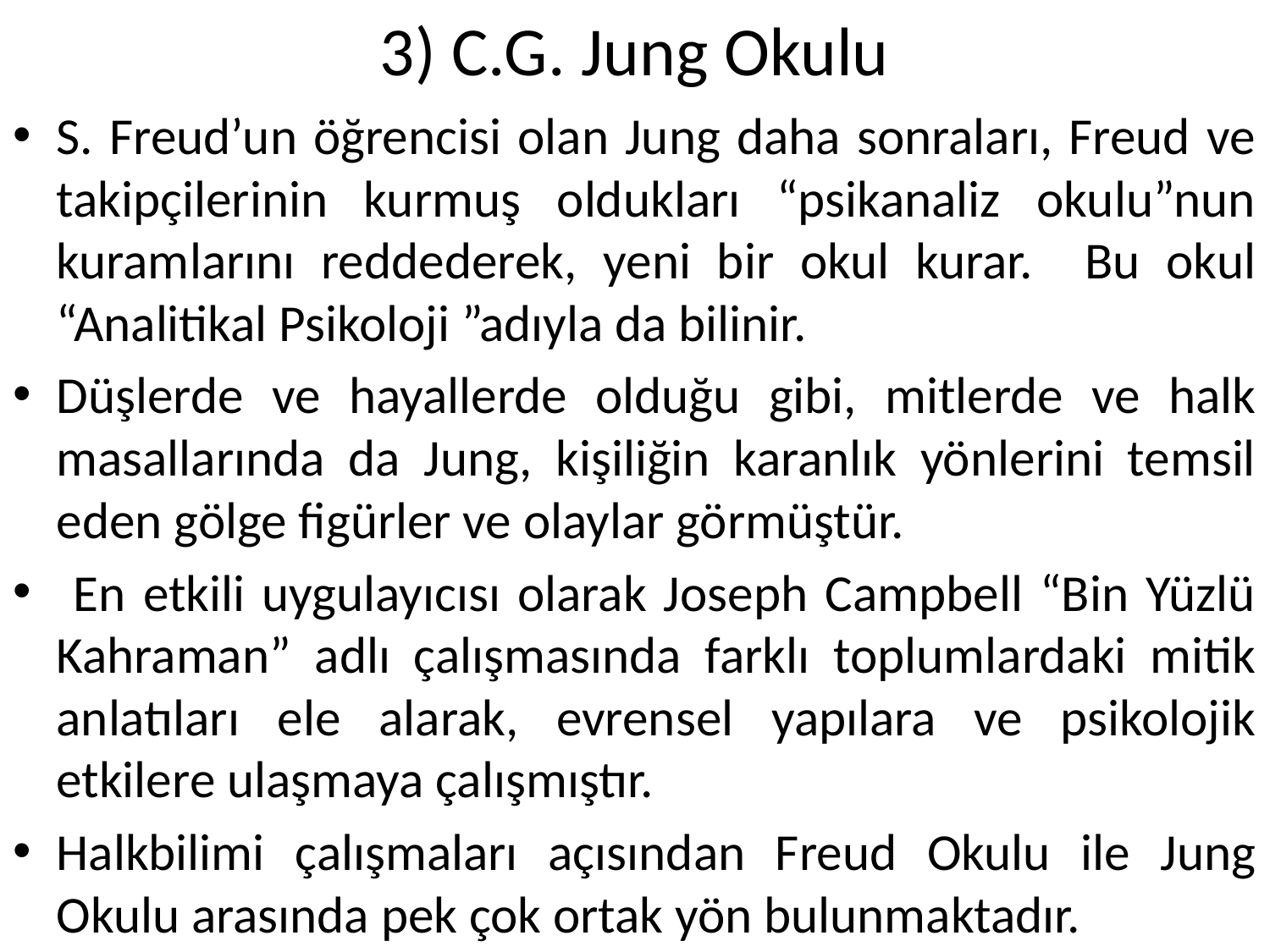

# 3) C.G. Jung Okulu
S. Freud’un öğrencisi olan Jung daha sonraları, Freud ve takipçilerinin kurmuş oldukları “psikanaliz okulu”nun kuramlarını reddederek, yeni bir okul kurar.  Bu okul “Analitikal Psikoloji ”adıyla da bilinir.
Düşlerde ve hayallerde olduğu gibi, mitlerde ve halk masallarında da Jung, kişiliğin karanlık yönlerini temsil eden gölge figürler ve olaylar görmüştür.
 En etkili uygulayıcısı olarak Joseph Campbell “Bin Yüzlü Kahraman” adlı çalışmasında farklı toplumlardaki mitik anlatıları ele alarak, evrensel yapılara ve psikolojik etkilere ulaşmaya çalışmıştır.
Halkbilimi çalışmaları açısından Freud Okulu ile Jung Okulu arasında pek çok ortak yön bulunmaktadır.